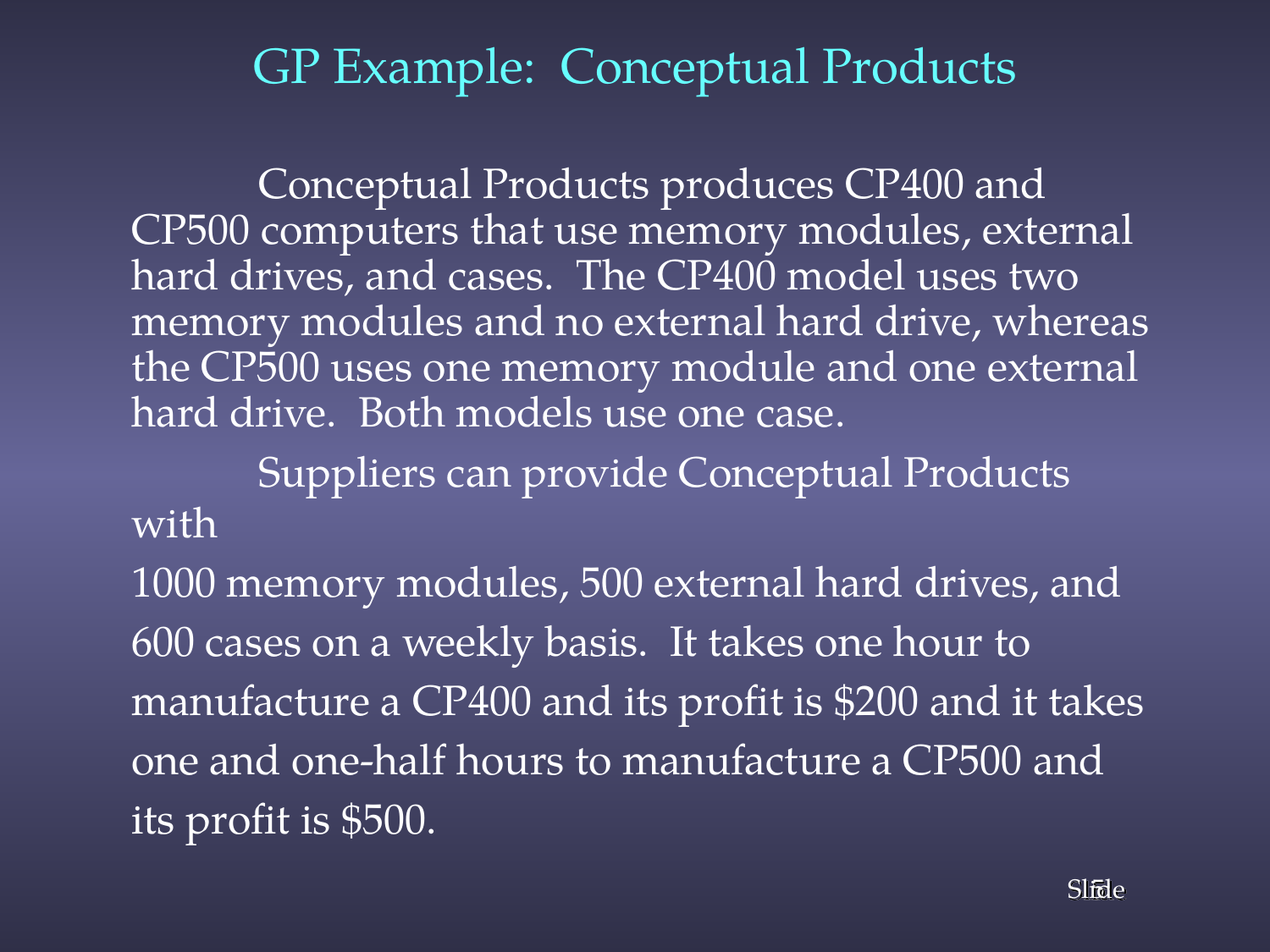

# GP Example:  Conceptual Products
		Conceptual Products produces CP400 and CP500 computers that use memory modules, external hard drives, and cases.  The CP400 model uses two memory modules and no external hard drive, whereas the CP500 uses one memory module and one external hard drive.  Both models use one case.
		Suppliers can provide Conceptual Products with
	1000 memory modules, 500 external hard drives, and
	600 cases on a weekly basis.  It takes one hour to
	manufacture a CP400 and its profit is $200 and it takes
	one and one-half hours to manufacture a CP500 and
	its profit is $500.